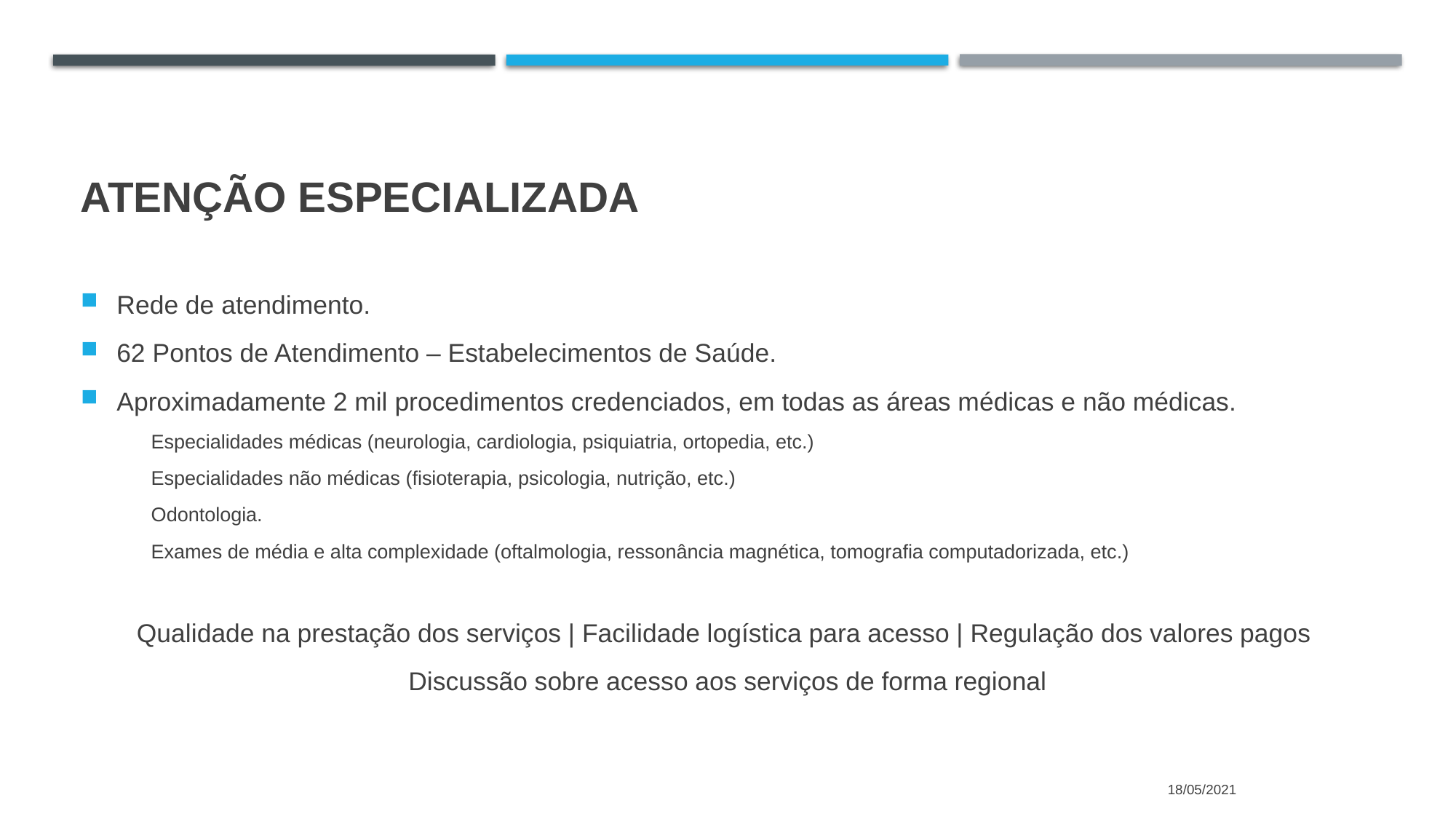

# Atenção Especializada
Rede de atendimento.
62 Pontos de Atendimento – Estabelecimentos de Saúde.
Aproximadamente 2 mil procedimentos credenciados, em todas as áreas médicas e não médicas.
Especialidades médicas (neurologia, cardiologia, psiquiatria, ortopedia, etc.)
Especialidades não médicas (fisioterapia, psicologia, nutrição, etc.)
Odontologia.
Exames de média e alta complexidade (oftalmologia, ressonância magnética, tomografia computadorizada, etc.)

Qualidade na prestação dos serviços | Facilidade logística para acesso | Regulação dos valores pagos
Discussão sobre acesso aos serviços de forma regional

18/05/2021